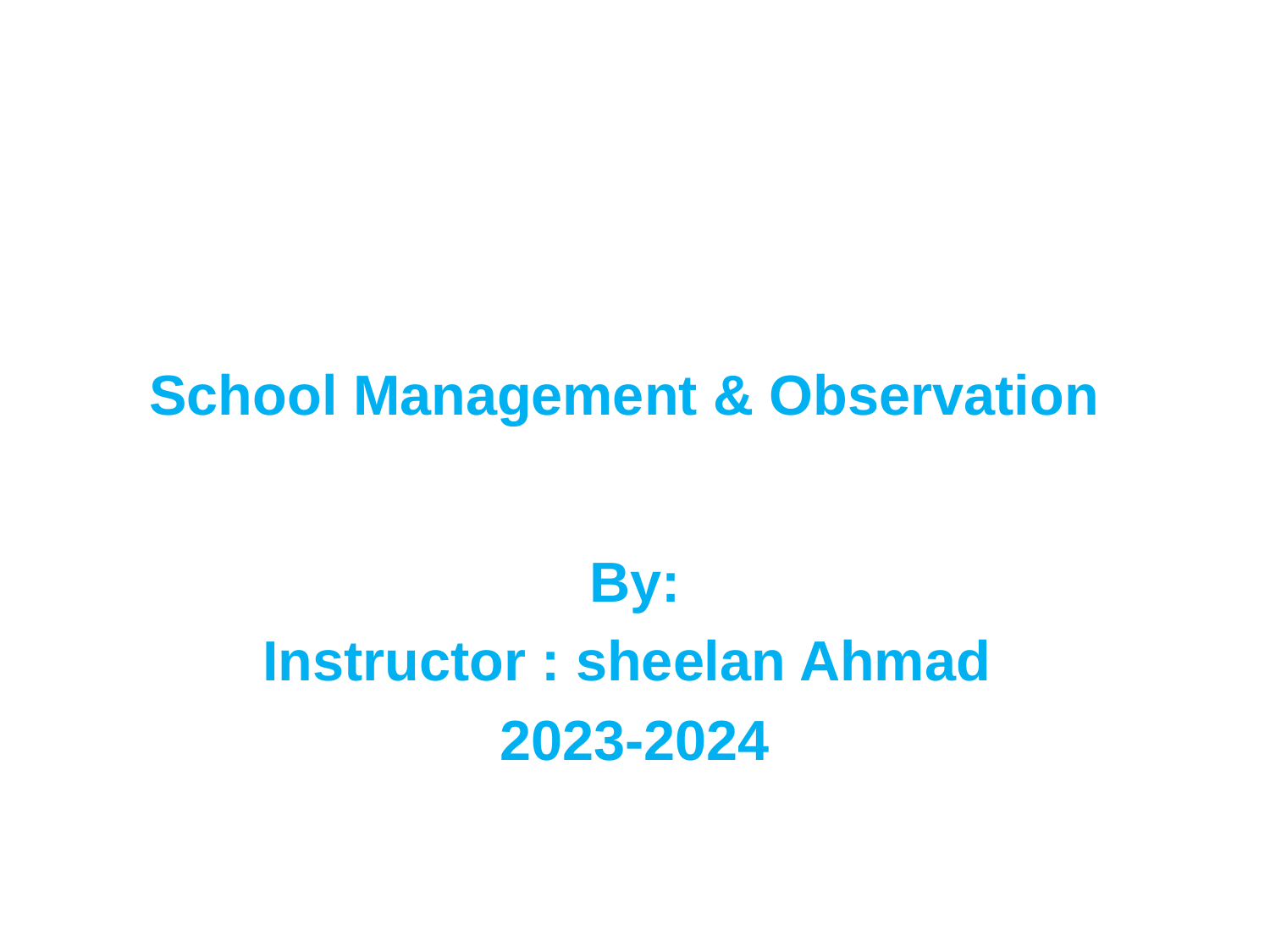

# School Management & Observation
By:
Instructor : sheelan Ahmad
2023-2024